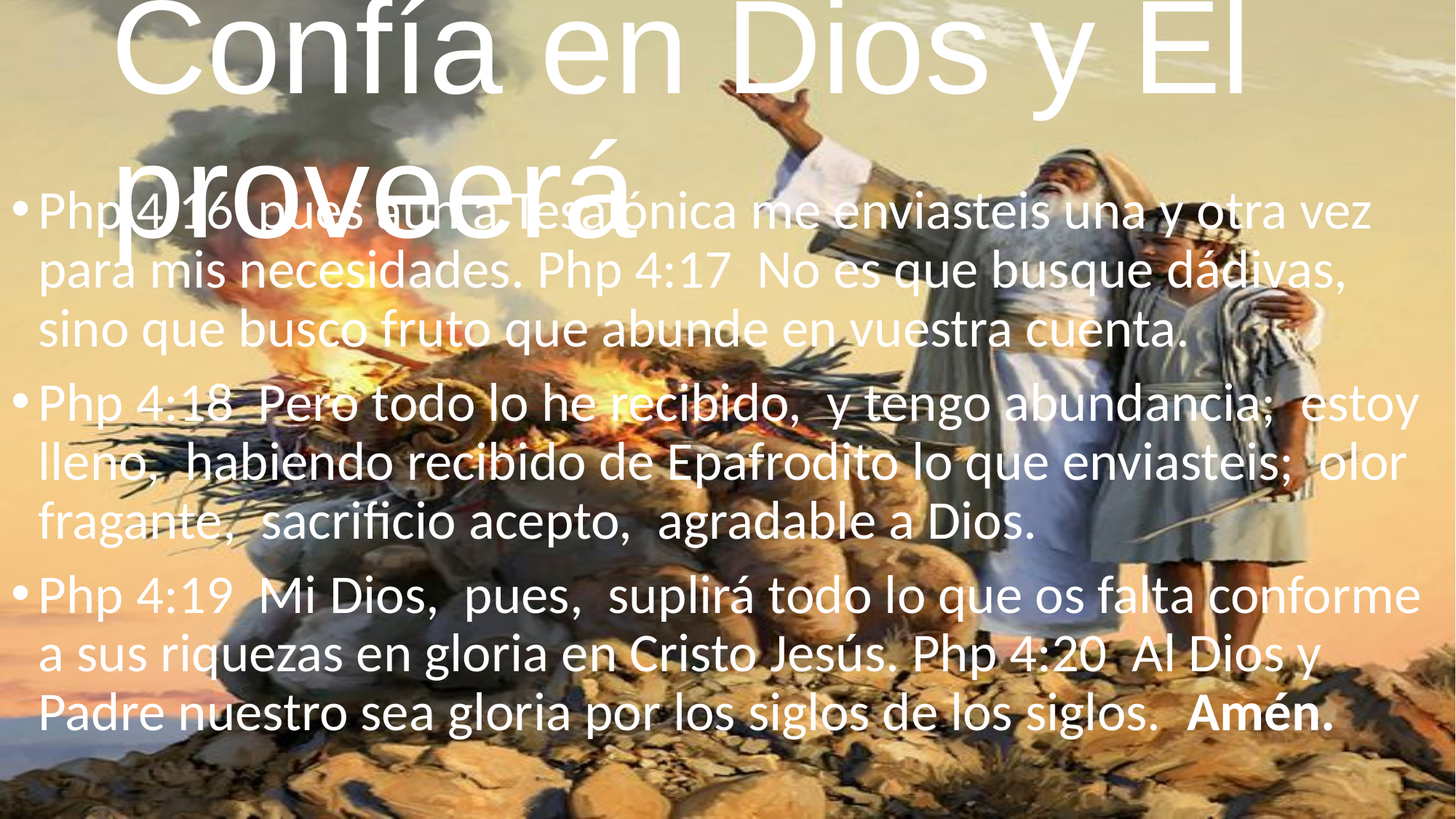

# Confía en Dios y Él proveerá
Php 4:16  pues aun a Tesalónica me enviasteis una y otra vez para mis necesidades. Php 4:17  No es que busque dádivas,  sino que busco fruto que abunde en vuestra cuenta.
Php 4:18  Pero todo lo he recibido,  y tengo abundancia;  estoy lleno,  habiendo recibido de Epafrodito lo que enviasteis;  olor fragante,  sacrificio acepto,  agradable a Dios.
Php 4:19  Mi Dios,  pues,  suplirá todo lo que os falta conforme a sus riquezas en gloria en Cristo Jesús. Php 4:20  Al Dios y Padre nuestro sea gloria por los siglos de los siglos.  Amén.